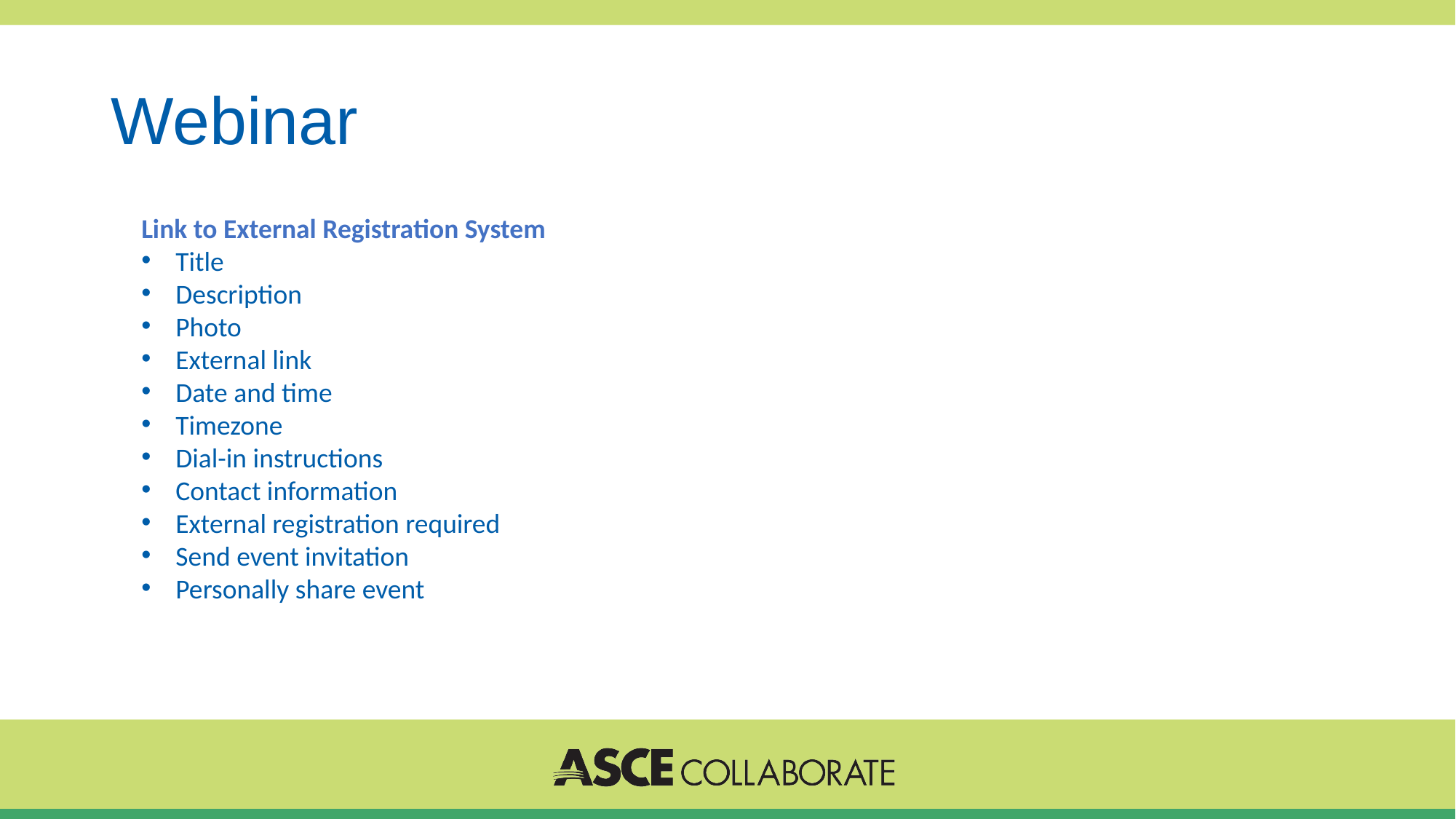

# Webinar
Link to External Registration System
Title
Description
Photo
External link
Date and time
Timezone
Dial-in instructions
Contact information
External registration required
Send event invitation
Personally share event